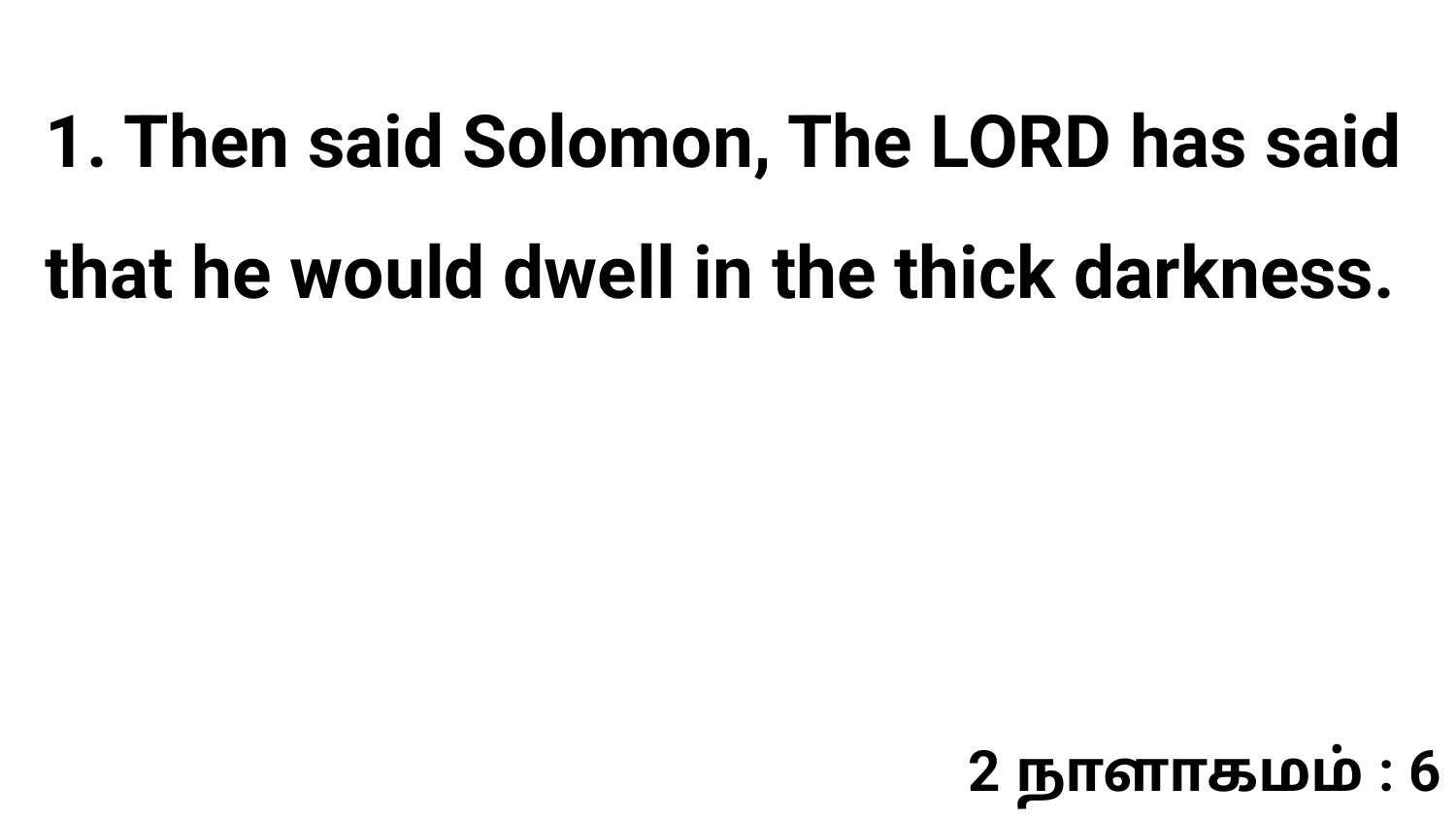

1. Then said Solomon, The LORD has said that he would dwell in the thick darkness.
2 நாளாகமம் : 6